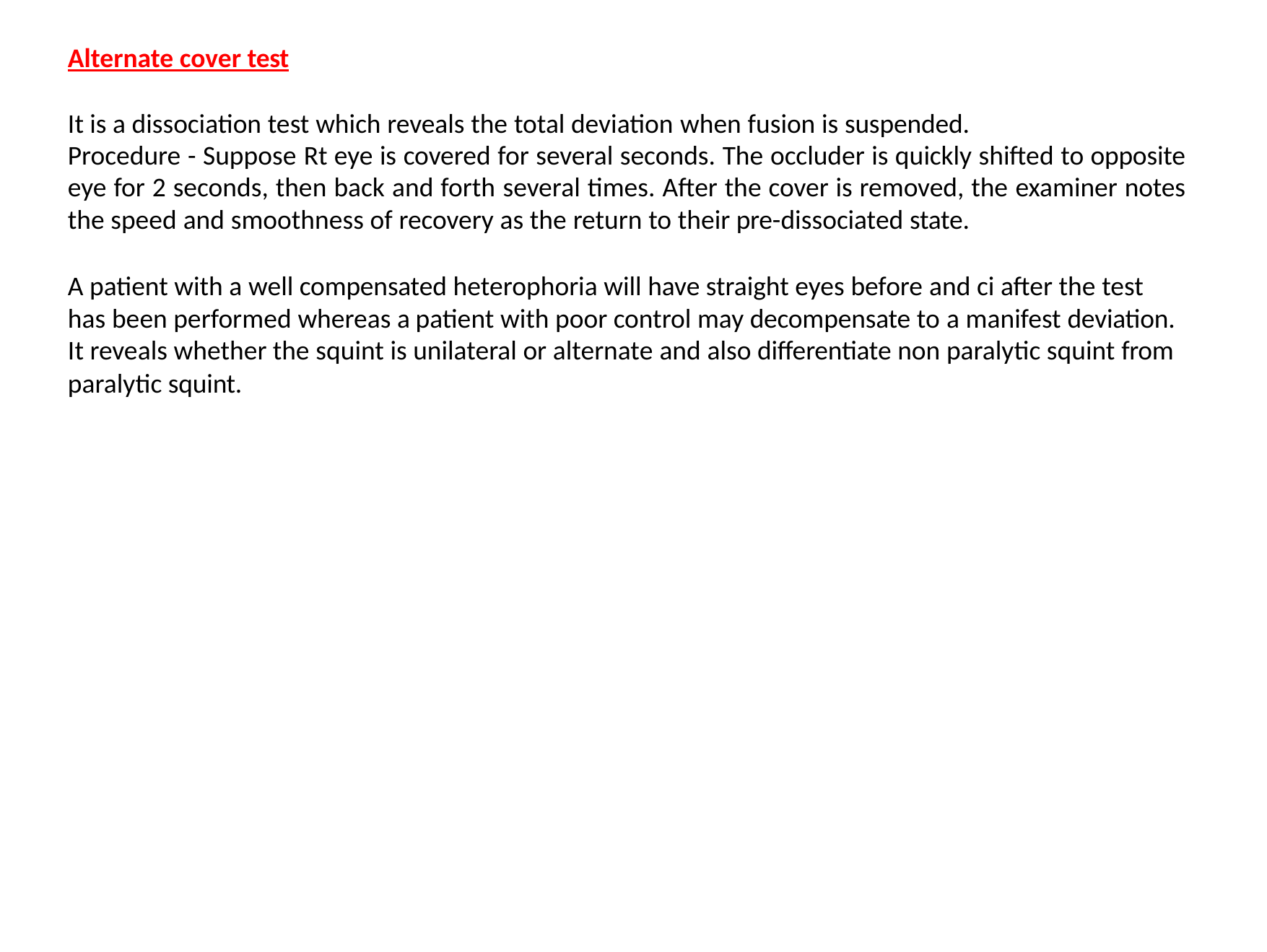

Alternate cover test
It is a dissociation test which reveals the total deviation when fusion is suspended.
Procedure - Suppose Rt eye is covered for several seconds. The occluder is quickly shifted to opposite eye for 2 seconds, then back and forth several times. After the cover is removed, the examiner notes the speed and smoothness of recovery as the return to their pre-dissociated state.
A patient with a well compensated heterophoria will have straight eyes before and ci after the test has been performed whereas a patient with poor control may decompensate to a manifest deviation.
It reveals whether the squint is unilateral or alternate and also differentiate non paralytic squint from
paralytic squint.